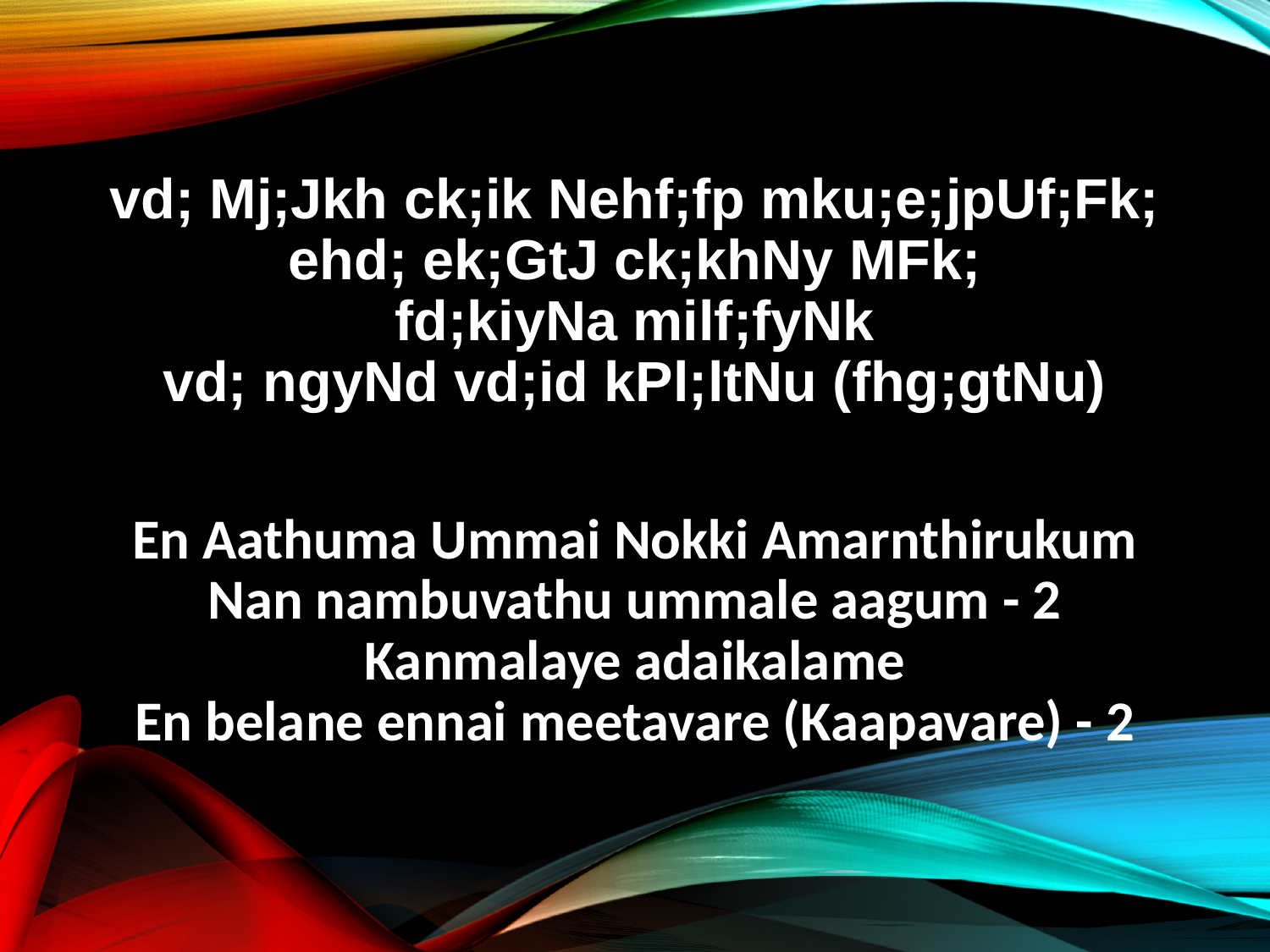

vd; Mj;Jkh ck;ik Nehf;fp mku;e;jpUf;Fk;
ehd; ek;GtJ ck;khNy MFk;
fd;kiyNa milf;fyNk
vd; ngyNd vd;id kPl;ltNu (fhg;gtNu)

En Aathuma Ummai Nokki Amarnthirukum
Nan nambuvathu ummale aagum - 2
Kanmalaye adaikalame
En belane ennai meetavare (Kaapavare) - 2